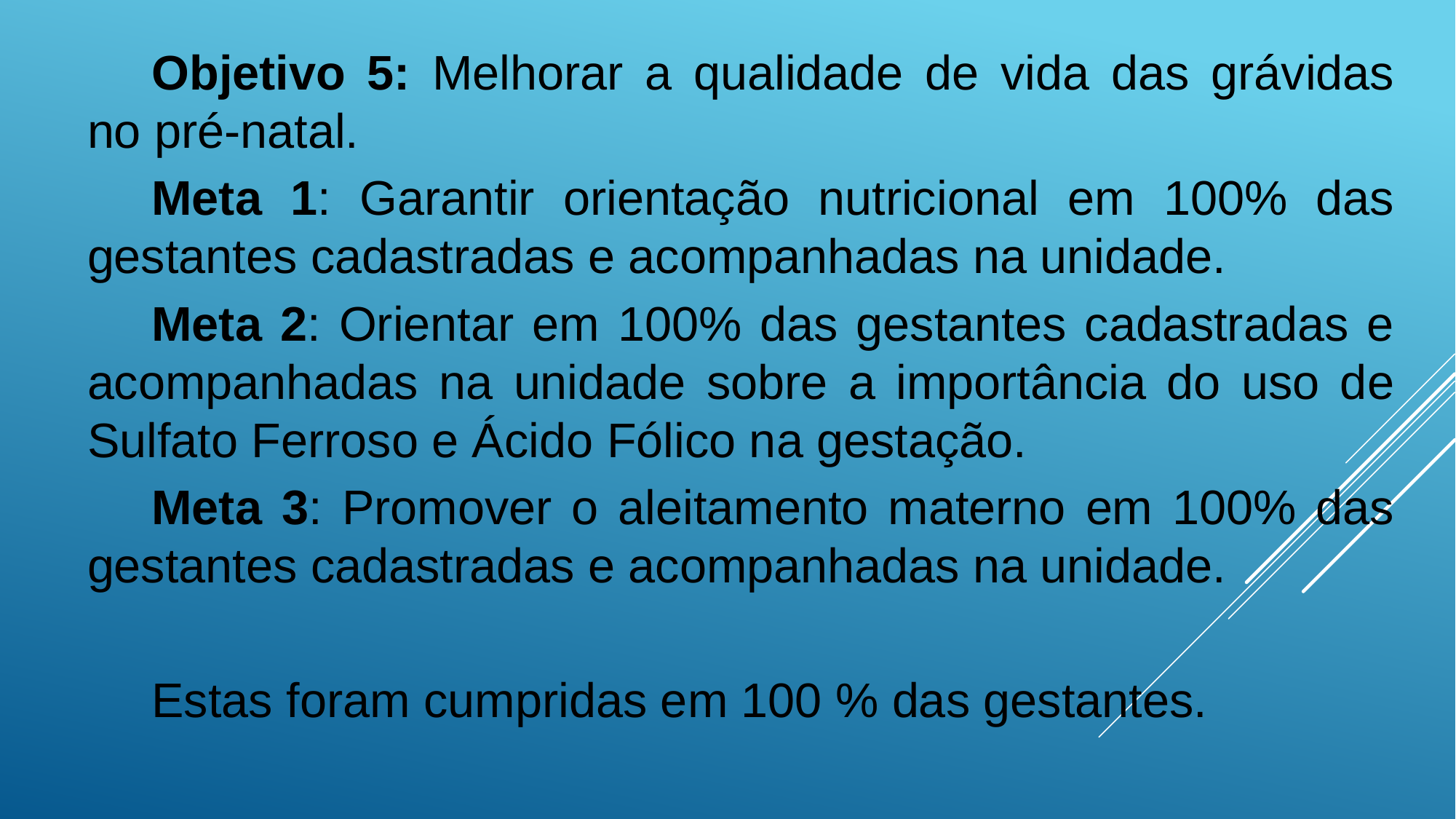

Objetivo 5: Melhorar a qualidade de vida das grávidas no pré-natal.
Meta 1: Garantir orientação nutricional em 100% das gestantes cadastradas e acompanhadas na unidade.
Meta 2: Orientar em 100% das gestantes cadastradas e acompanhadas na unidade sobre a importância do uso de Sulfato Ferroso e Ácido Fólico na gestação.
Meta 3: Promover o aleitamento materno em 100% das gestantes cadastradas e acompanhadas na unidade.

Estas foram cumpridas em 100 % das gestantes.